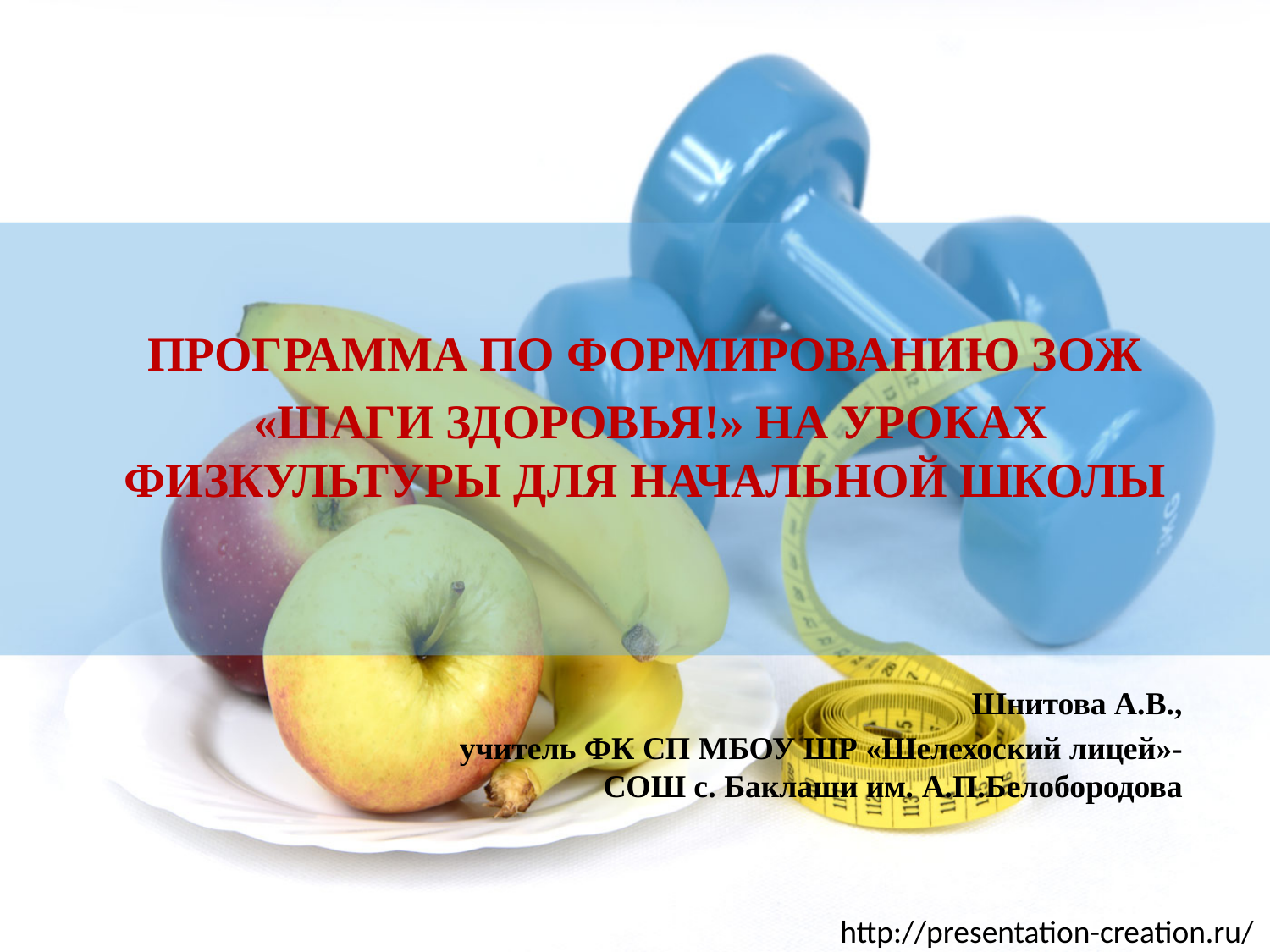

#
ПРОГРАММА ПО ФОРМИРОВАНИЮ ЗОЖ
 «ШАГИ ЗДОРОВЬЯ!» НА УРОКАХ ФИЗКУЛЬТУРЫ ДЛЯ НАЧАЛЬНОЙ ШКОЛЫ

Шнитова А.В.,
учитель ФК СП МБОУ ШР «Шелехоский лицей»-
СОШ с. Баклаши им. А.П.Белобородова